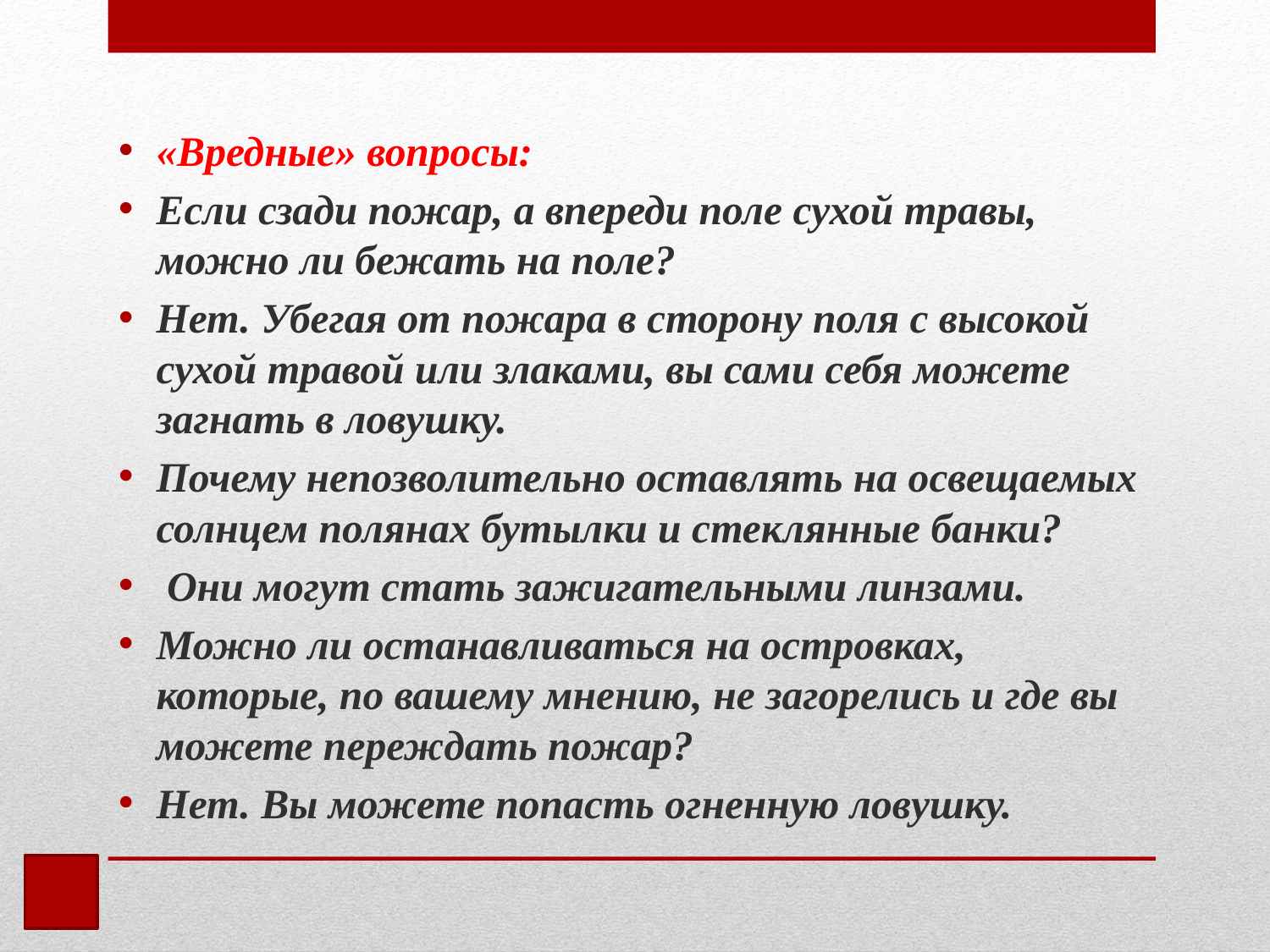

«Вредные» вопросы:
Если сзади пожар, а впереди поле сухой травы, можно ли бежать на поле?
Нет. Убегая от пожара в сторону поля с высокой сухой травой или злаками, вы сами себя можете загнать в ловушку.
Почему непозволительно оставлять на освещаемых солнцем полянах бу­тылки и стеклянные банки?
 Они могут стать зажигательными линзами.
Можно ли останавливаться на островках, которые, по вашему мнению, не загорелись и где вы можете переждать пожар?
Нет. Вы можете попасть огненную ловушку.